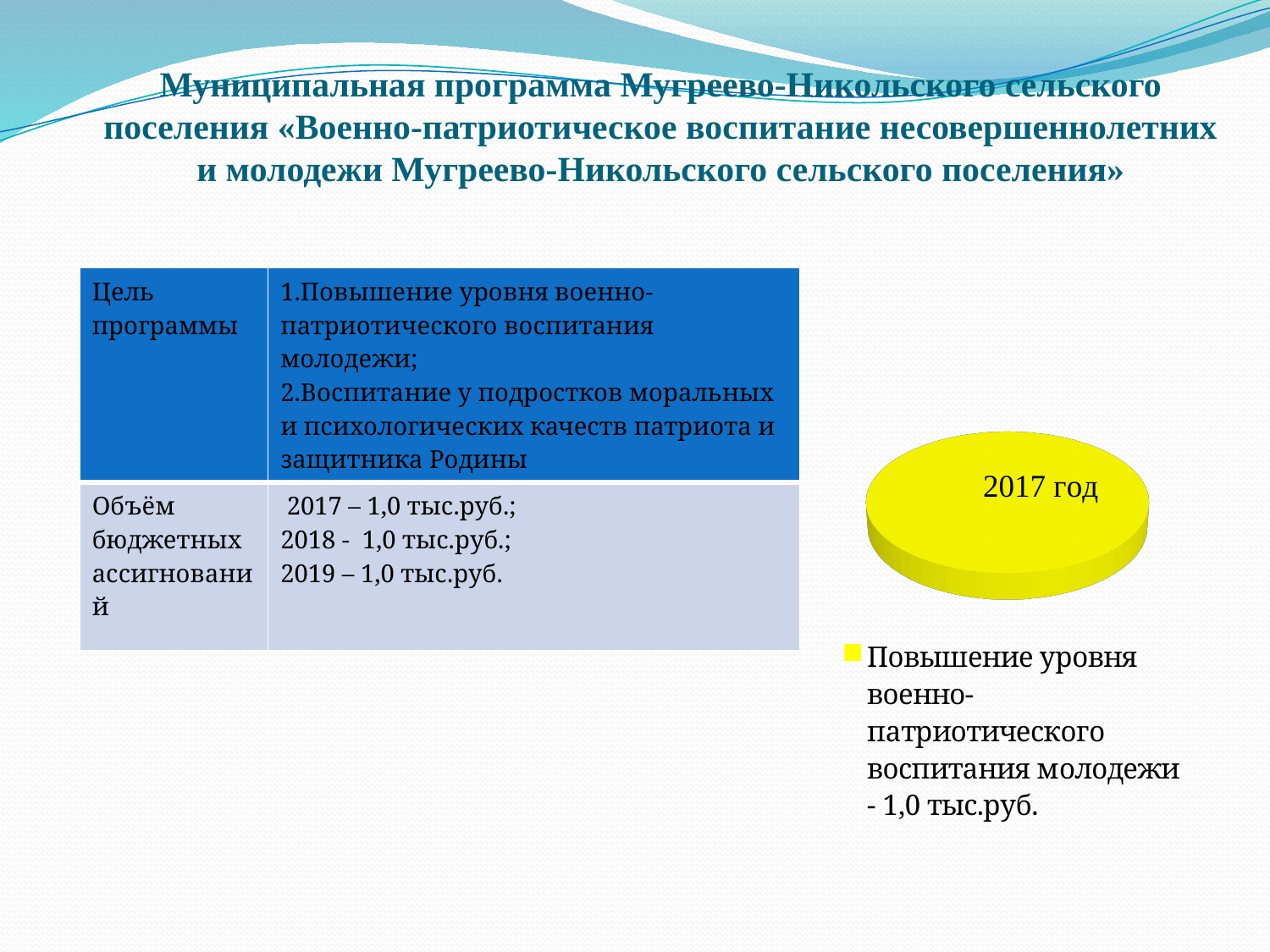

# Муниципальная программа Мугреево-Никольского сельского поселения «Военно-патриотическое воспитание несовершеннолетних и молодежи Мугреево-Никольского сельского поселения»

[unsupported chart]

| Цель программы | 1.Повышение уровня военно-патриотического воспитания молодежи; 2.Воспитание у подростков моральных и психологических качеств патриота и защитника Родины |
| --- | --- |
| Объём бюджетных ассигнований | 2017 – 1,0 тыс.руб.; 2018 - 1,0 тыс.руб.; 2019 – 1,0 тыс.руб. |